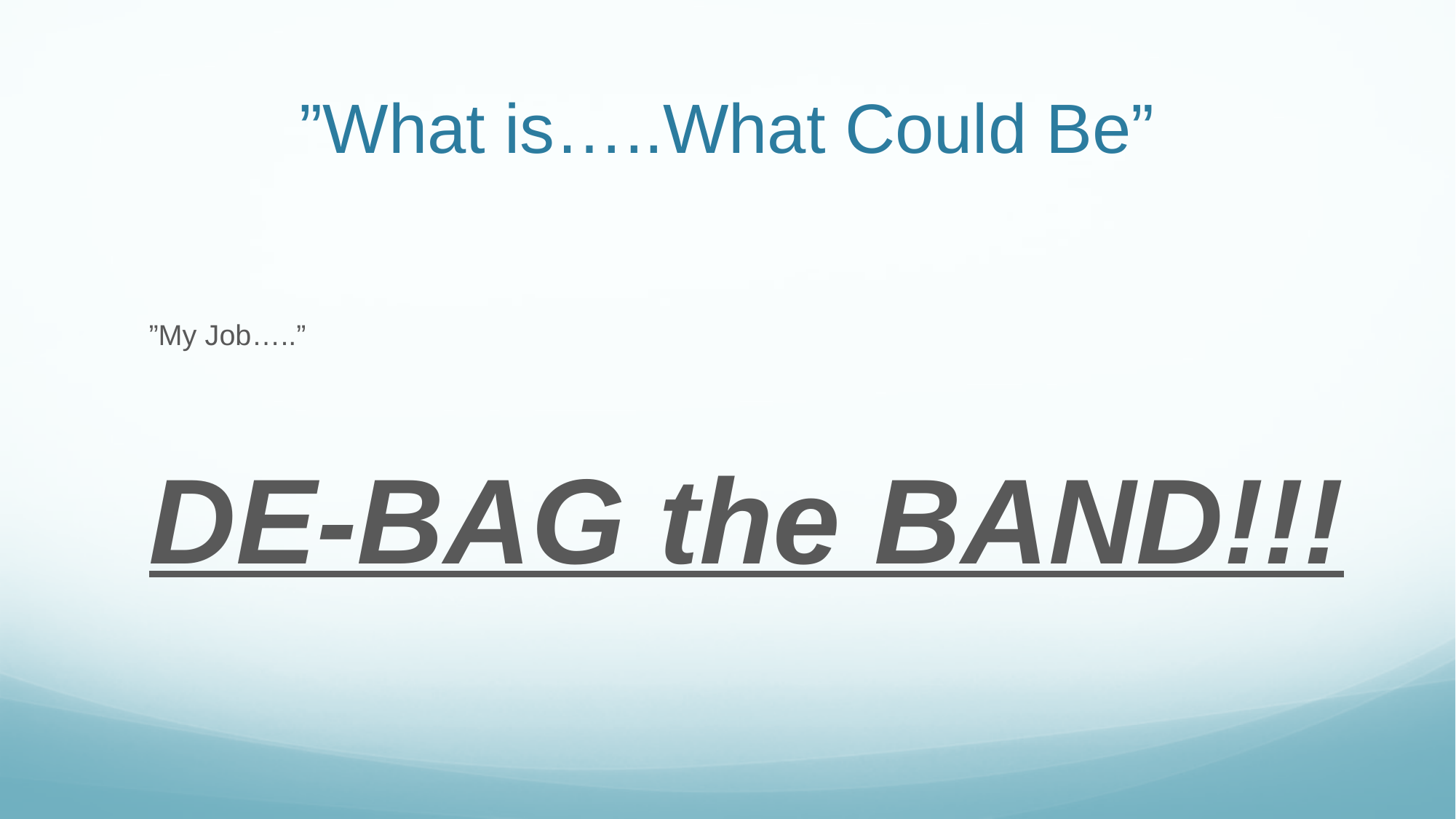

# ”What is…..What Could Be”
”My Job…..”

DE-BAG the BAND!!!